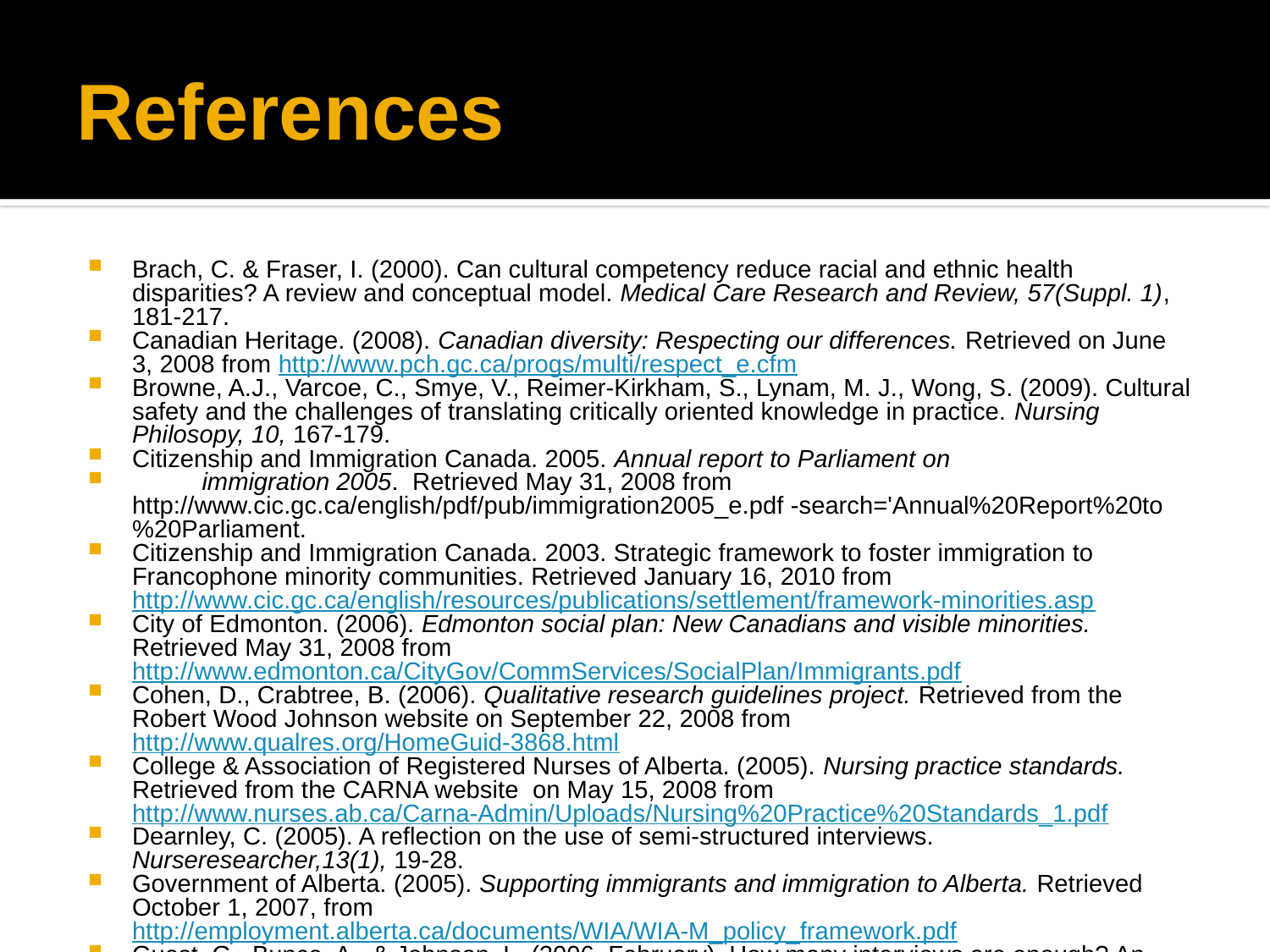

# References
Brach, C. & Fraser, I. (2000). Can cultural competency reduce racial and ethnic health disparities? A review and conceptual model. Medical Care Research and Review, 57(Suppl. 1), 181-217.
Canadian Heritage. (2008). Canadian diversity: Respecting our differences. Retrieved on June 3, 2008 from http://www.pch.gc.ca/progs/multi/respect_e.cfm
Browne, A.J., Varcoe, C., Smye, V., Reimer-Kirkham, S., Lynam, M. J., Wong, S. (2009). Cultural safety and the challenges of translating critically oriented knowledge in practice. Nursing Philosopy, 10, 167-179.
Citizenship and Immigration Canada. 2005. Annual report to Parliament on
          immigration 2005.  Retrieved May 31, 2008 from http://www.cic.gc.ca/english/pdf/pub/immigration2005_e.pdf -search='Annual%20Report%20to%20Parliament.
Citizenship and Immigration Canada. 2003. Strategic framework to foster immigration to Francophone minority communities. Retrieved January 16, 2010 from http://www.cic.gc.ca/english/resources/publications/settlement/framework-minorities.asp
City of Edmonton. (2006). Edmonton social plan: New Canadians and visible minorities. Retrieved May 31, 2008 from http://www.edmonton.ca/CityGov/CommServices/SocialPlan/Immigrants.pdf
Cohen, D., Crabtree, B. (2006). Qualitative research guidelines project. Retrieved from the Robert Wood Johnson website on September 22, 2008 from http://www.qualres.org/HomeGuid-3868.html
College & Association of Registered Nurses of Alberta. (2005). Nursing practice standards. Retrieved from the CARNA website  on May 15, 2008 from http://www.nurses.ab.ca/Carna-Admin/Uploads/Nursing%20Practice%20Standards_1.pdf
Dearnley, C. (2005). A reflection on the use of semi-structured interviews. Nurseresearcher,13(1), 19-28.
Government of Alberta. (2005). Supporting immigrants and immigration to Alberta. Retrieved October 1, 2007, from http://employment.alberta.ca/documents/WIA/WIA-M_policy_framework.pdf
Guest, G., Bunce, A., & Johnson, L. (2006, February). How many interviews are enough? An experiment with data saturation and variability. Field Methods, 18(1), 59-82.